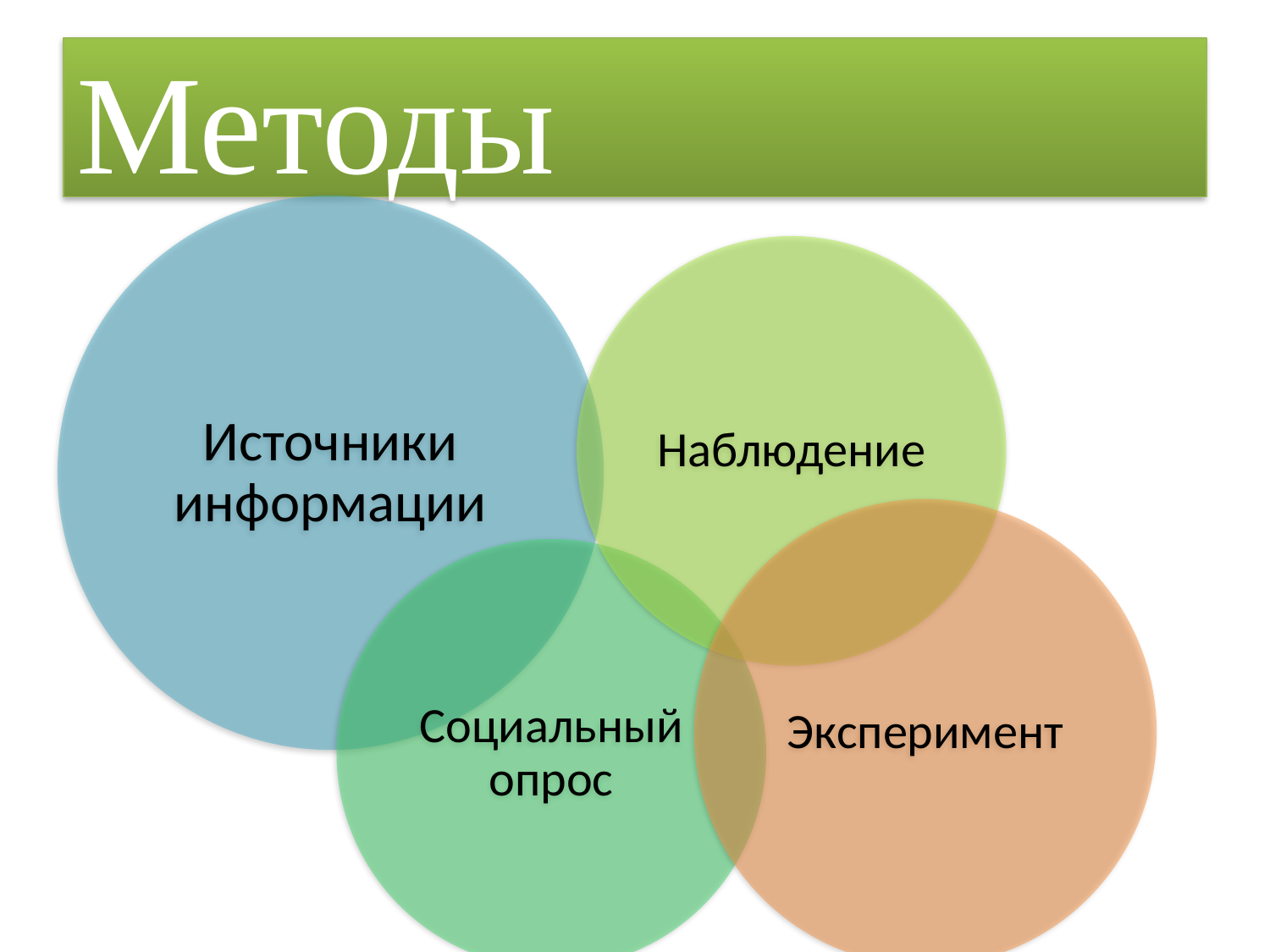

# Методы
Источники информации
Социальный опрос
Наблюдение
Эксперимент